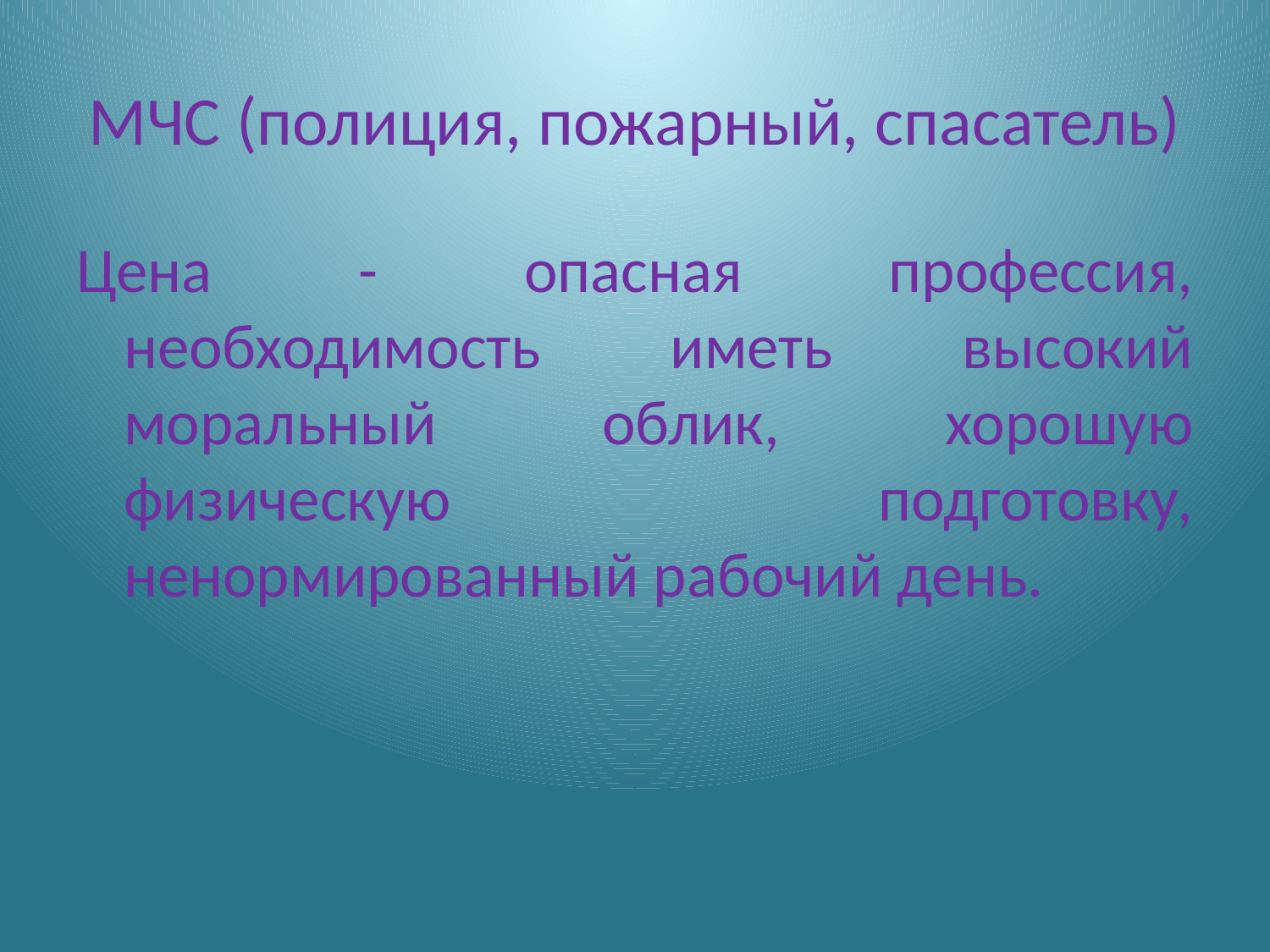

# МЧС (полиция, пожарный, спасатель)
Цена - опасная профессия, необходимость иметь высокий моральный облик, хорошую физическую подготовку, ненормированный рабочий день.